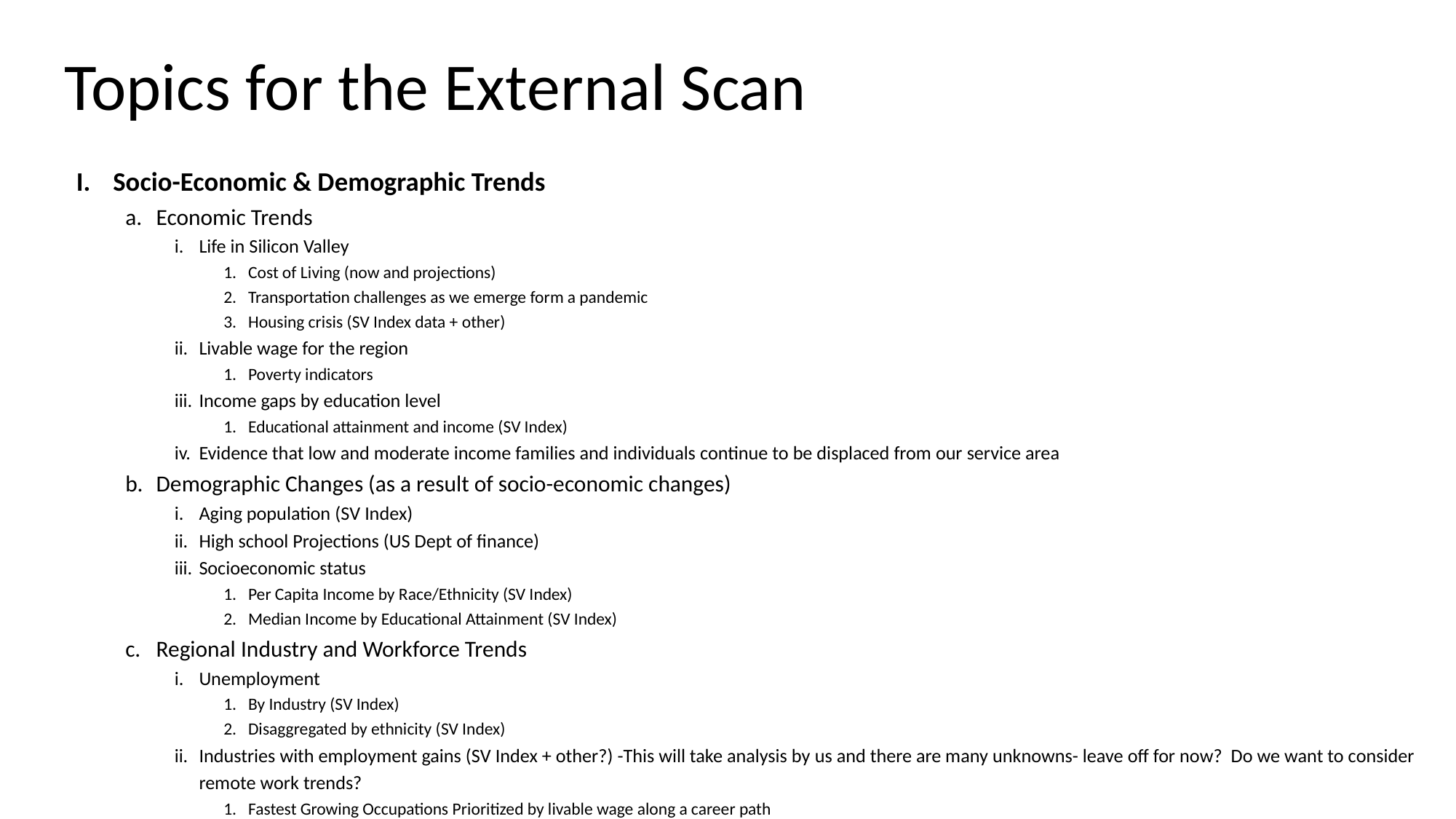

# Topics for the External Scan
Socio-Economic & Demographic Trends
Economic Trends
Life in Silicon Valley
Cost of Living (now and projections)
Transportation challenges as we emerge form a pandemic
Housing crisis (SV Index data + other)
Livable wage for the region
Poverty indicators
Income gaps by education level
Educational attainment and income (SV Index)
Evidence that low and moderate income families and individuals continue to be displaced from our service area
Demographic Changes (as a result of socio-economic changes)
Aging population (SV Index)
High school Projections (US Dept of finance)
Socioeconomic status
Per Capita Income by Race/Ethnicity (SV Index)
Median Income by Educational Attainment (SV Index)
Regional Industry and Workforce Trends
Unemployment
By Industry (SV Index)
Disaggregated by ethnicity (SV Index)
Industries with employment gains (SV Index + other?) -This will take analysis by us and there are many unknowns- leave off for now?  Do we want to consider remote work trends?
Fastest Growing Occupations Prioritized by livable wage along a career path
Programs at each College that address the fastest growing occupations